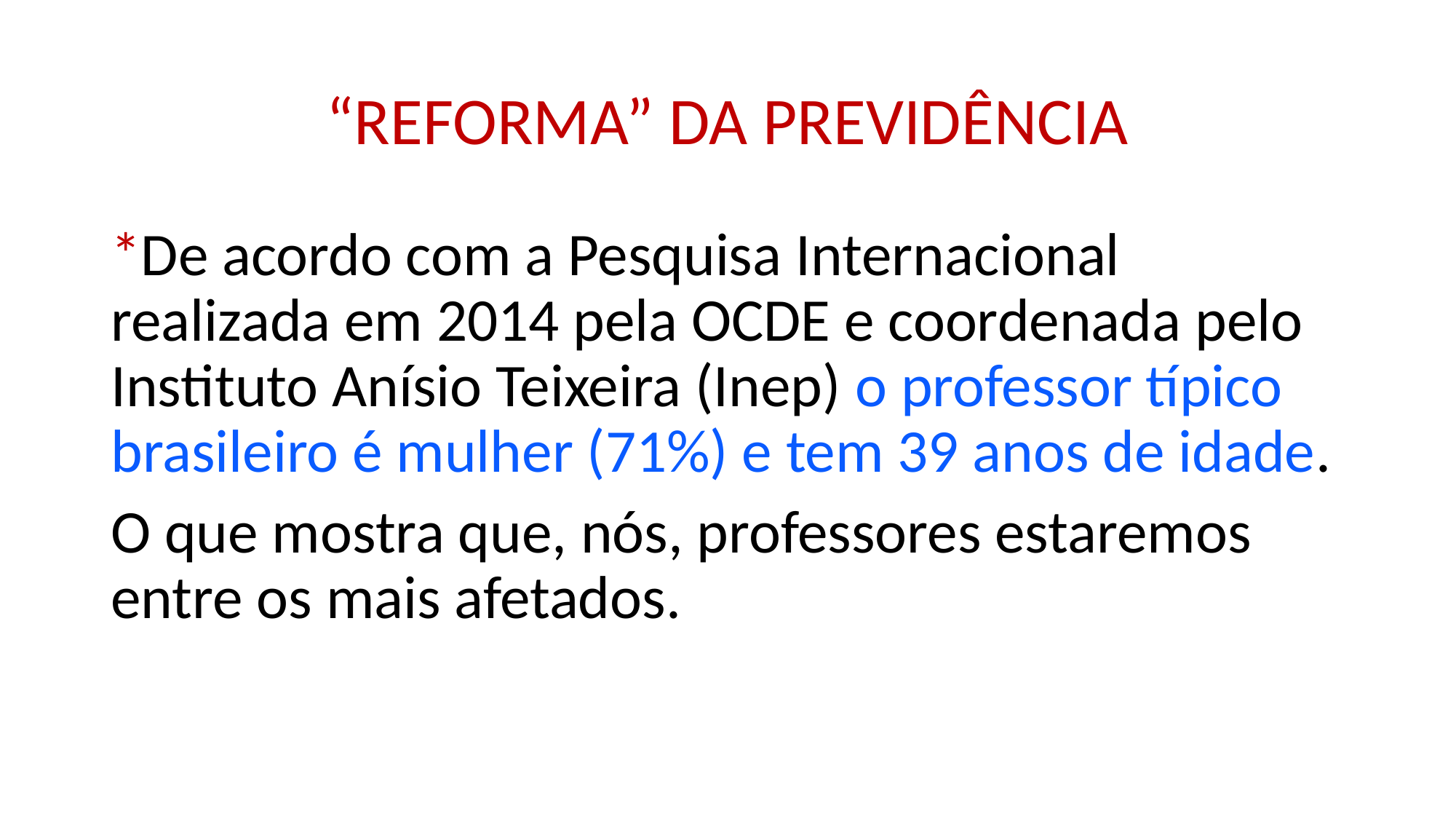

# “REFORMA” DA PREVIDÊNCIA
*De acordo com a Pesquisa Internacional realizada em 2014 pela OCDE e coordenada pelo Instituto Anísio Teixeira (Inep) o professor típico brasileiro é mulher (71%) e tem 39 anos de idade.
O que mostra que, nós, professores estaremos entre os mais afetados.